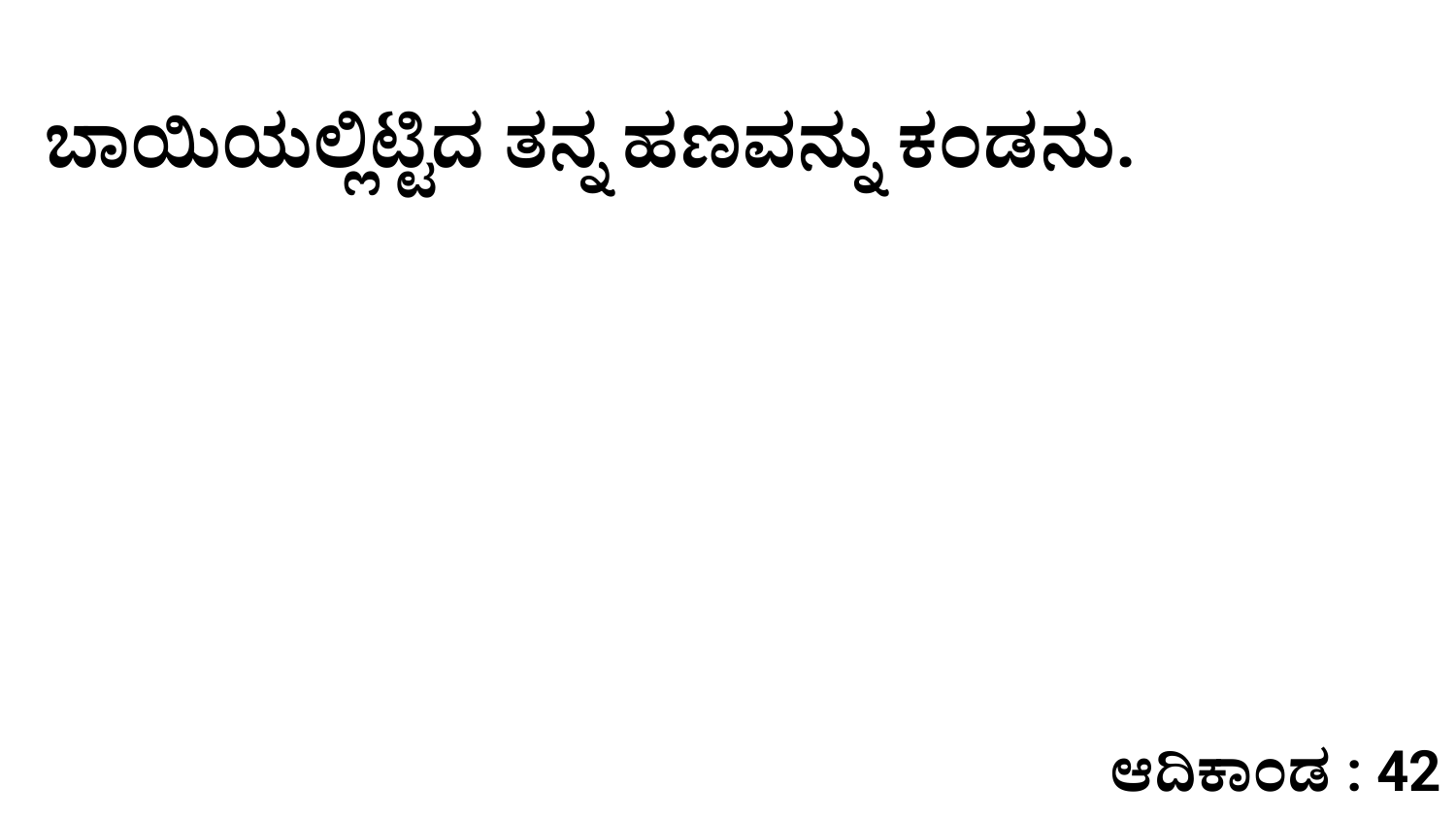

ಬಾಯಿಯಲ್ಲಿಟ್ಟಿದ ತನ್ನ ಹಣವನ್ನು ಕಂಡನು.
ಆದಿಕಾಂಡ : 42